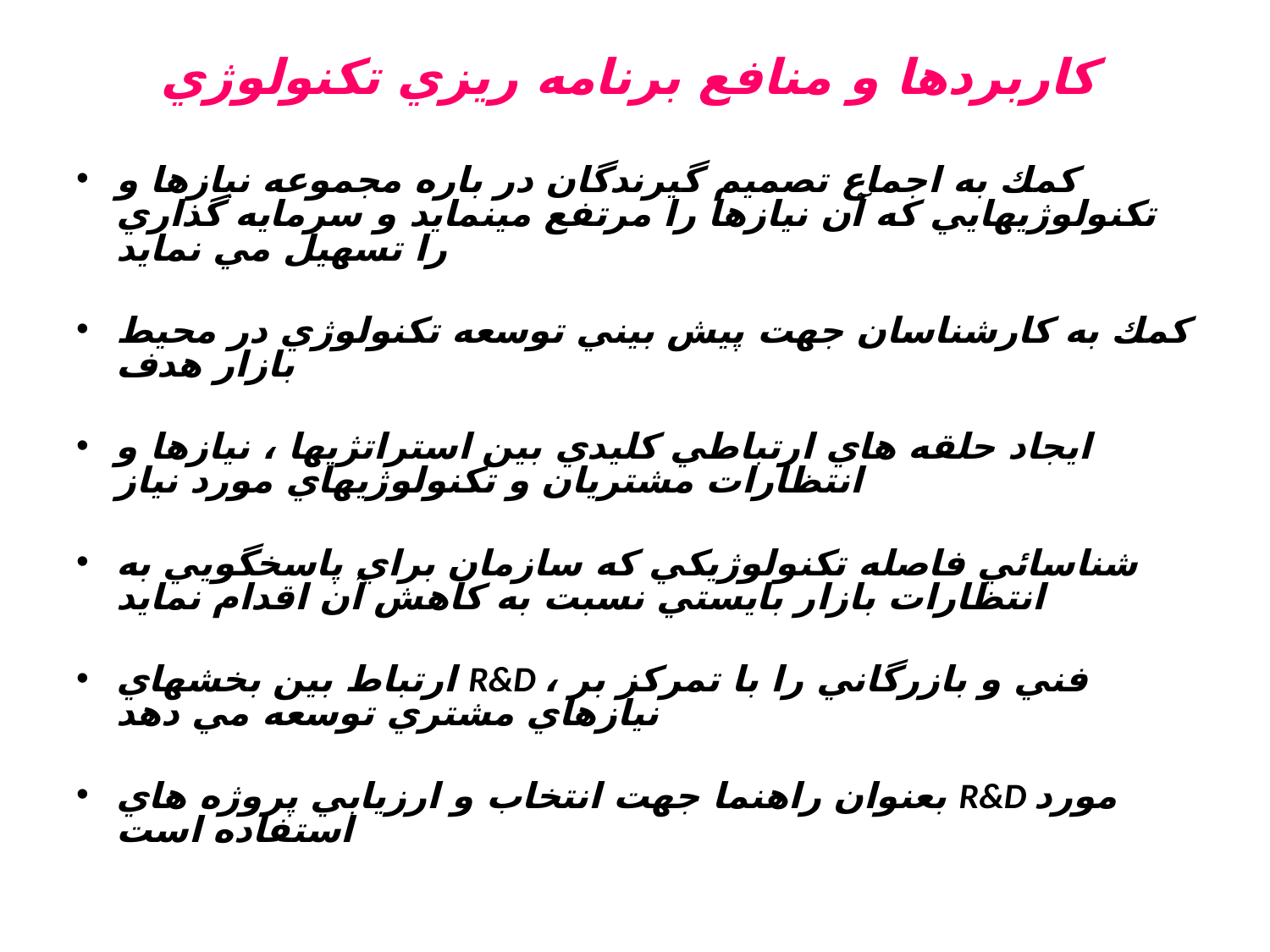

# كاربردها و منافع برنامه ريزي تكنولوژي

كمك به اجماع تصميم گيرندگان در باره مجموعه نيازها و تكنولوژيهايي كه آن نيازها را مرتفع مينمايد و سرمايه گذاري را تسهيل مي نمايد

كمك به كارشناسان جهت پيش بيني توسعه تكنولوژي در محيط بازار هدف

ايجاد حلقه هاي ارتباطي كليدي بين استراتژيها ، نيازها و انتظارات مشتريان و تكنولوژيهاي مورد نياز

شناسائي فاصله تكنولوژيكي كه سازمان براي پاسخگويي به انتظارات بازار بايستي نسبت به كاهش آن اقدام نمايد

ارتباط بين بخشهاي R&D ، فني و بازرگاني را با تمركز بر نيازهاي مشتري توسعه مي دهد

بعنوان راهنما جهت انتخاب و ارزيابي پروژه هاي R&D مورد استفاده است